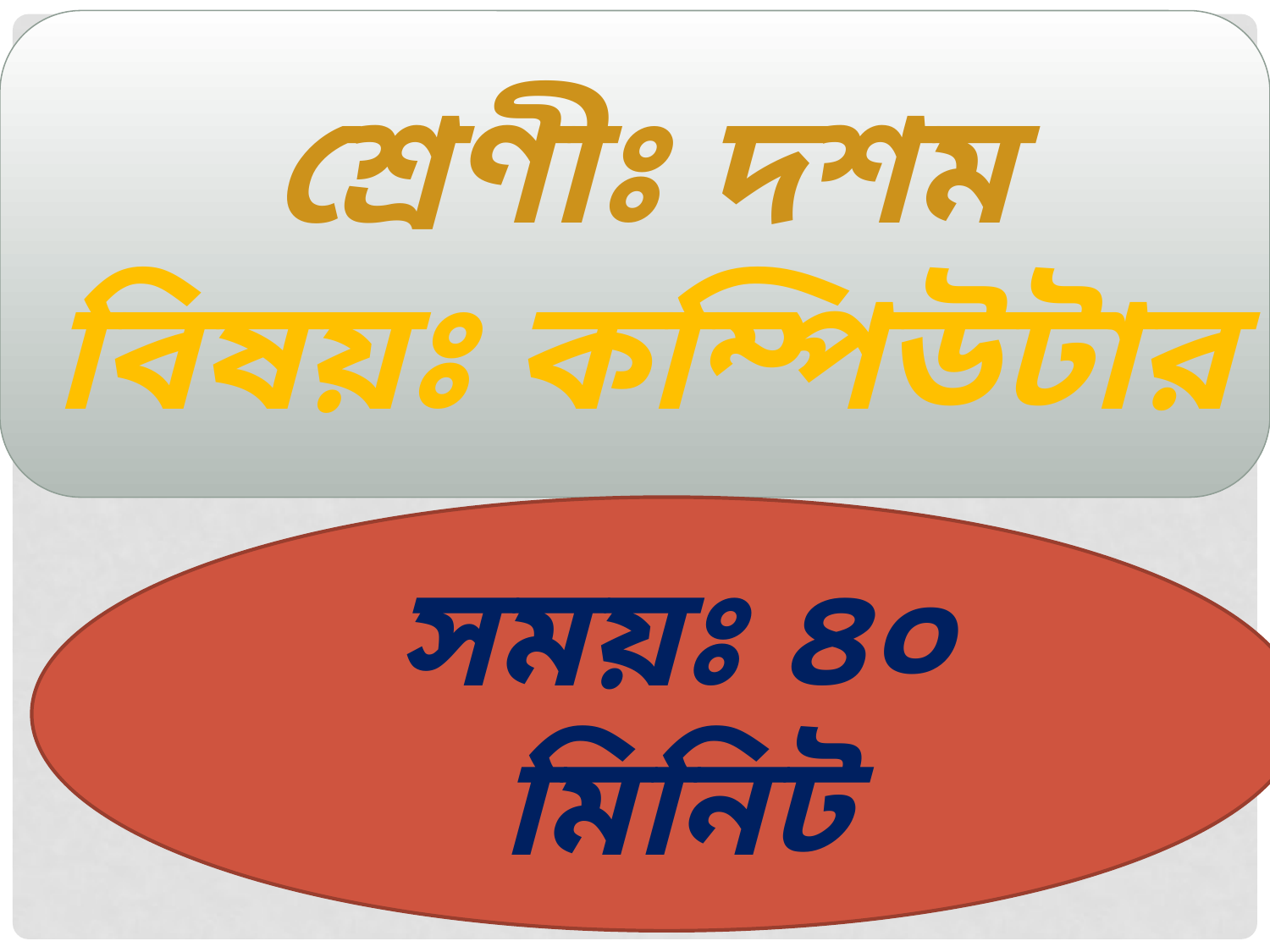

শ্রেণীঃ দশম
বিষয়ঃ কম্পিউটার
সময়ঃ ৪০ মিনিট